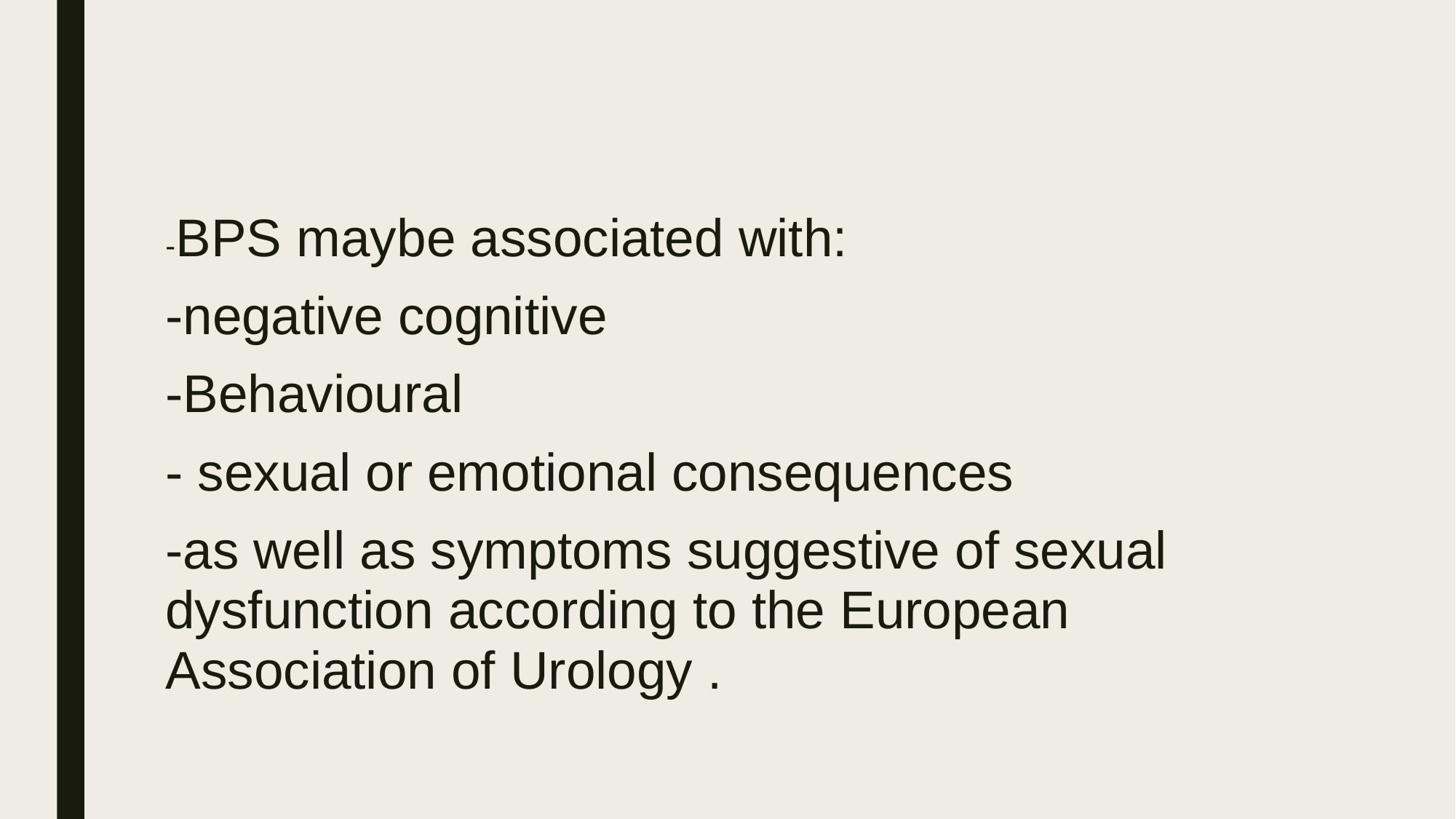

-BPS maybe associated with:
-negative cognitive
-Behavioural
- sexual or emotional consequences
-as well as symptoms suggestive of sexual dysfunction according to the European Association of Urology .